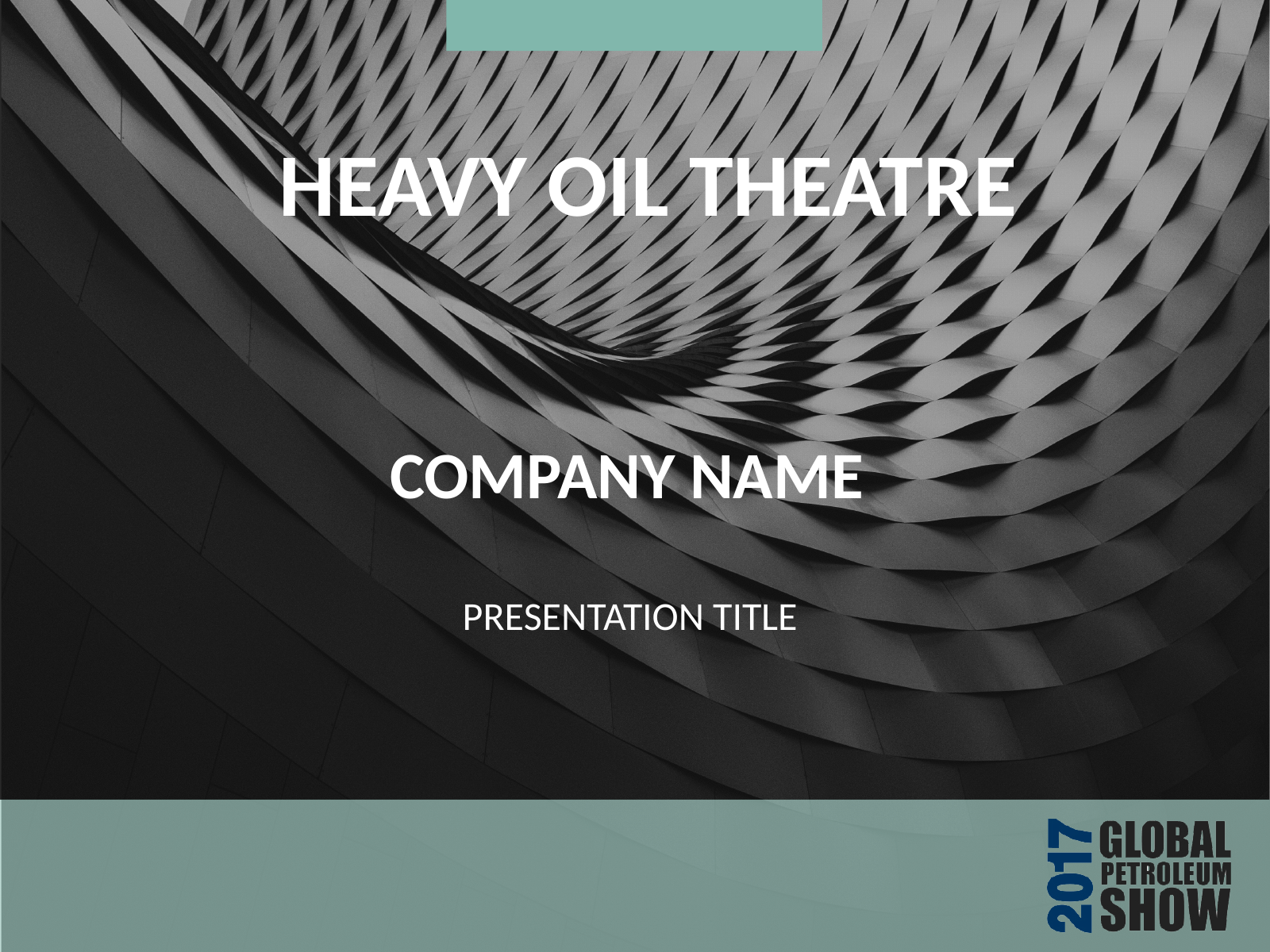

HEAVY OIL THEATRE
COMPANY NAME

PRESENTATION TITLE